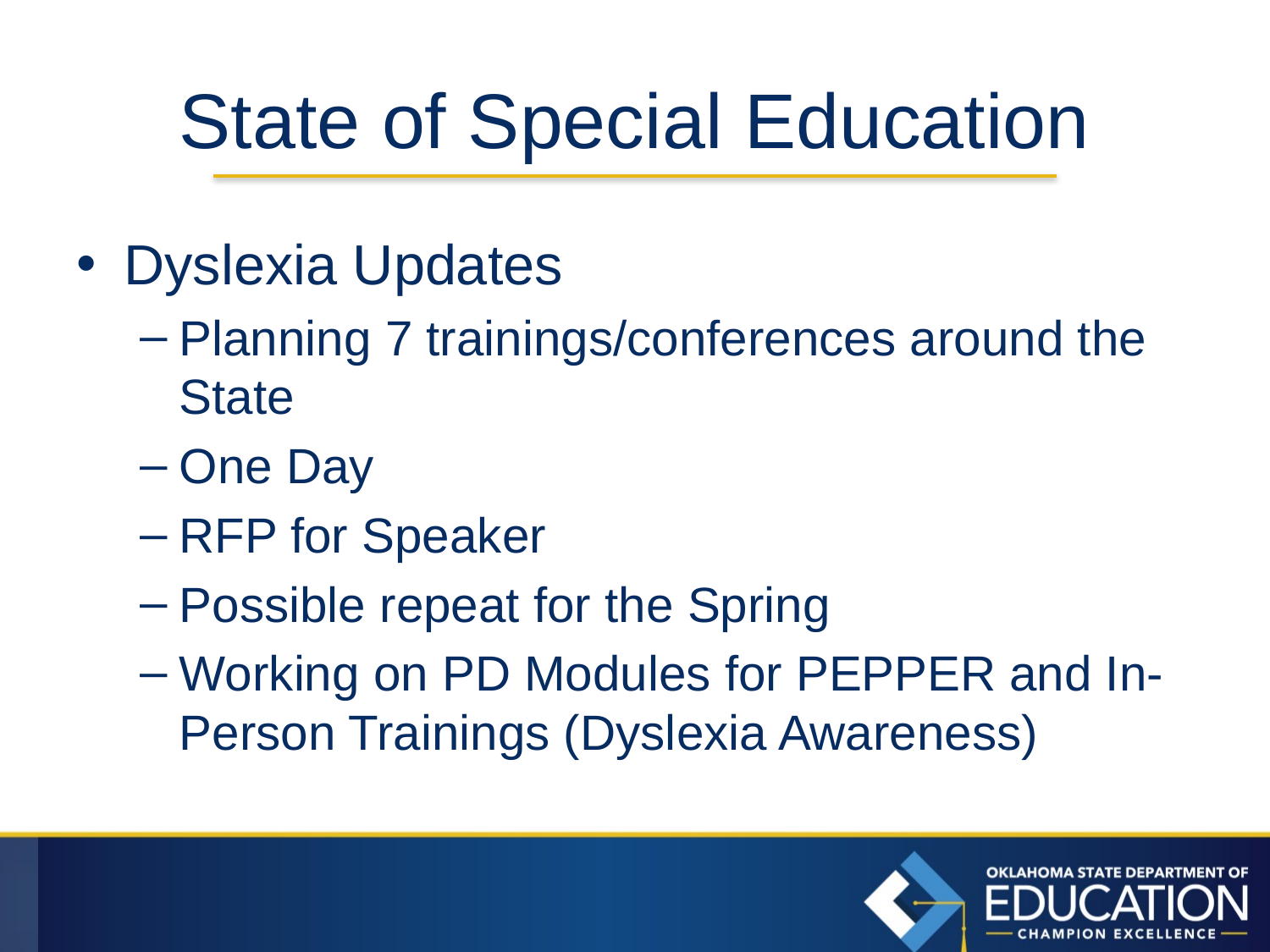

# State of Special Education
Dyslexia Updates
Planning 7 trainings/conferences around the State
One Day
RFP for Speaker
Possible repeat for the Spring
Working on PD Modules for PEPPER and In-Person Trainings (Dyslexia Awareness)